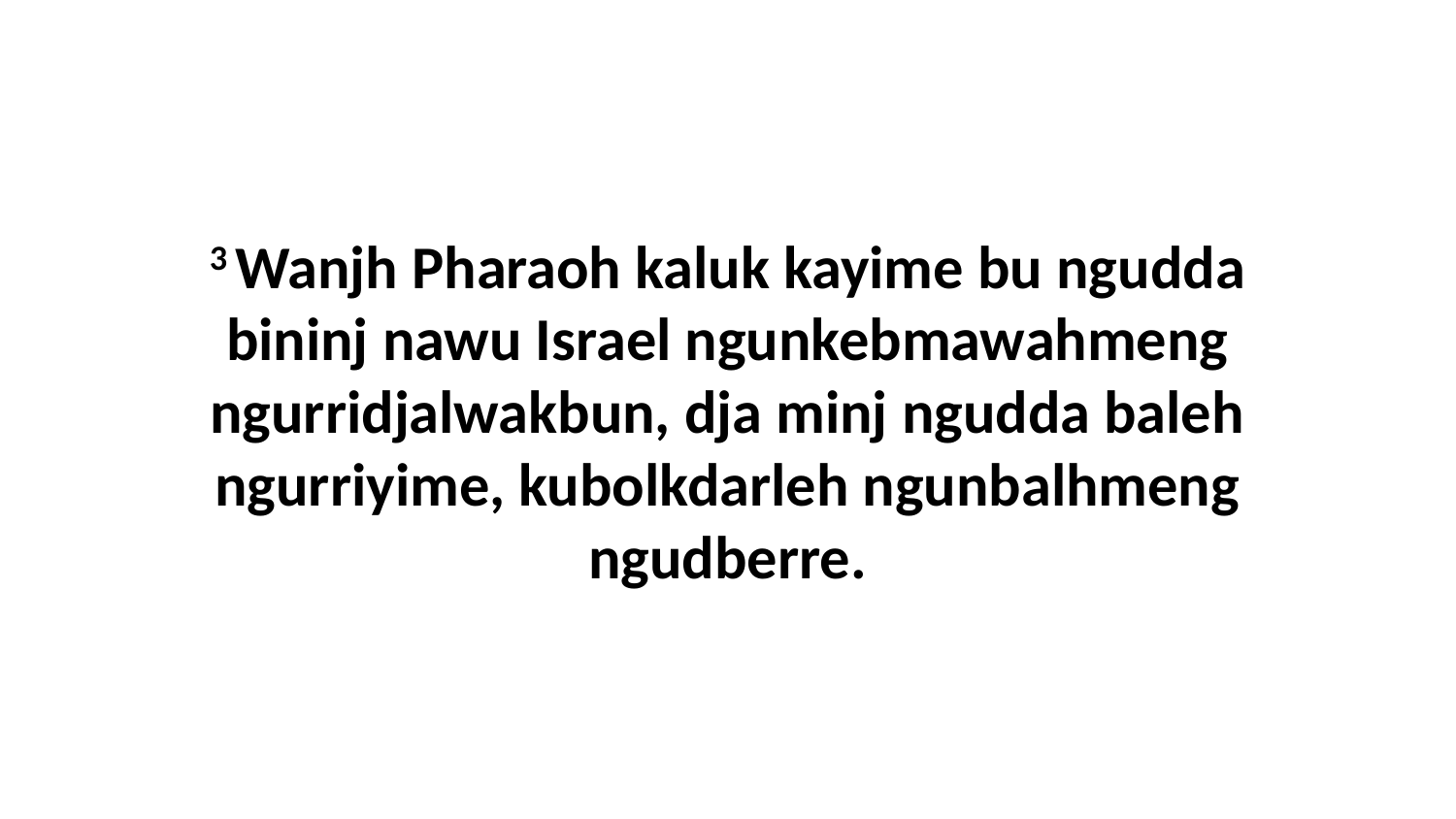

3 Wanjh Pharaoh kaluk kayime bu ngudda bininj nawu Israel ngunkebmawahmeng ngurridjalwakbun, dja minj ngudda baleh ngurriyime, kubolkdarleh ngunbalhmeng ngudberre.